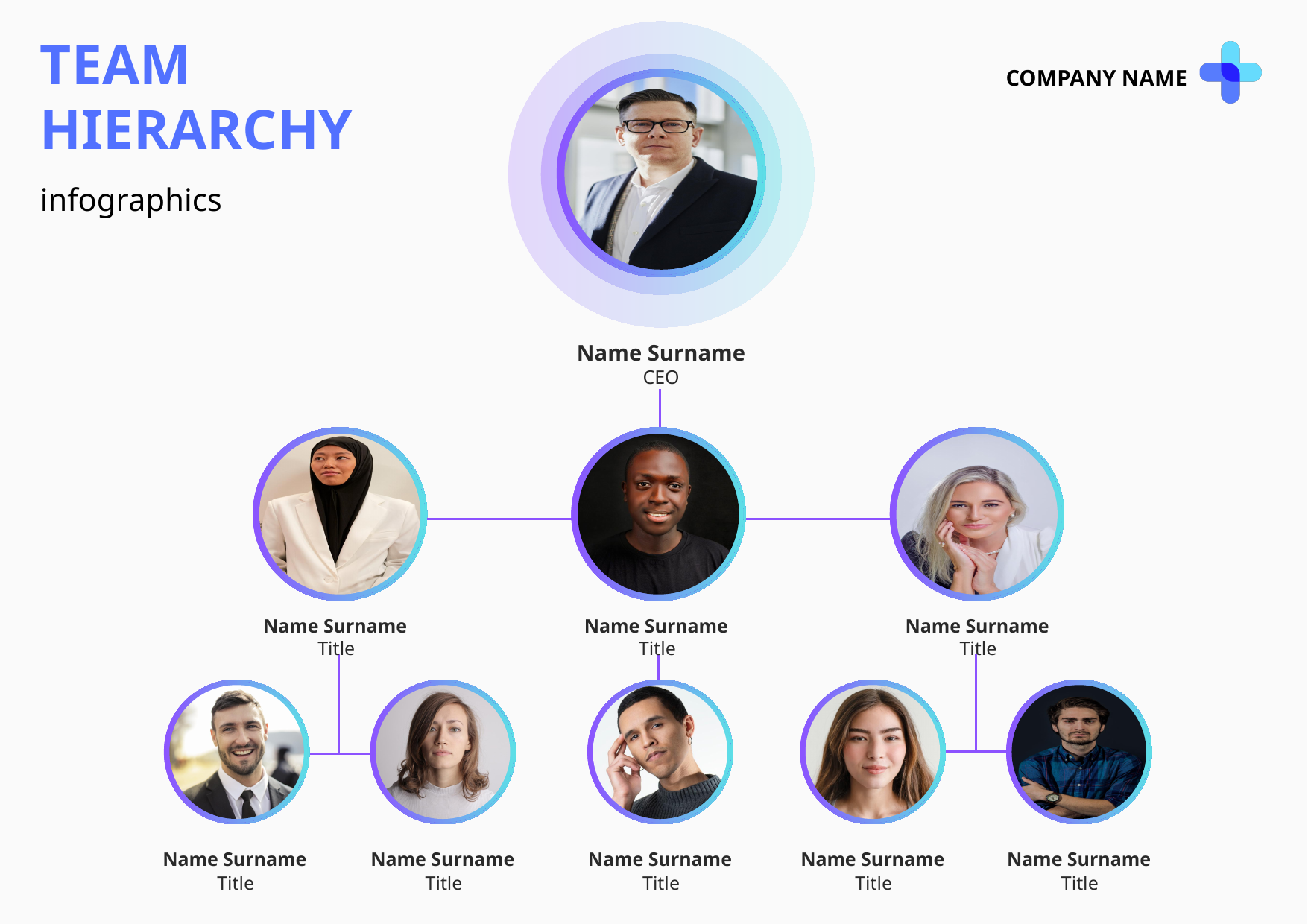

TEAM HIERARCHY

COMPANY NAME

infographics
Name Surname
CEO

Name Surname
Name Surname
Name Surname
Title
Title
Title

Name Surname
Name Surname
Name Surname
Name Surname
Name Surname
Title
Title
Title
Title
Title